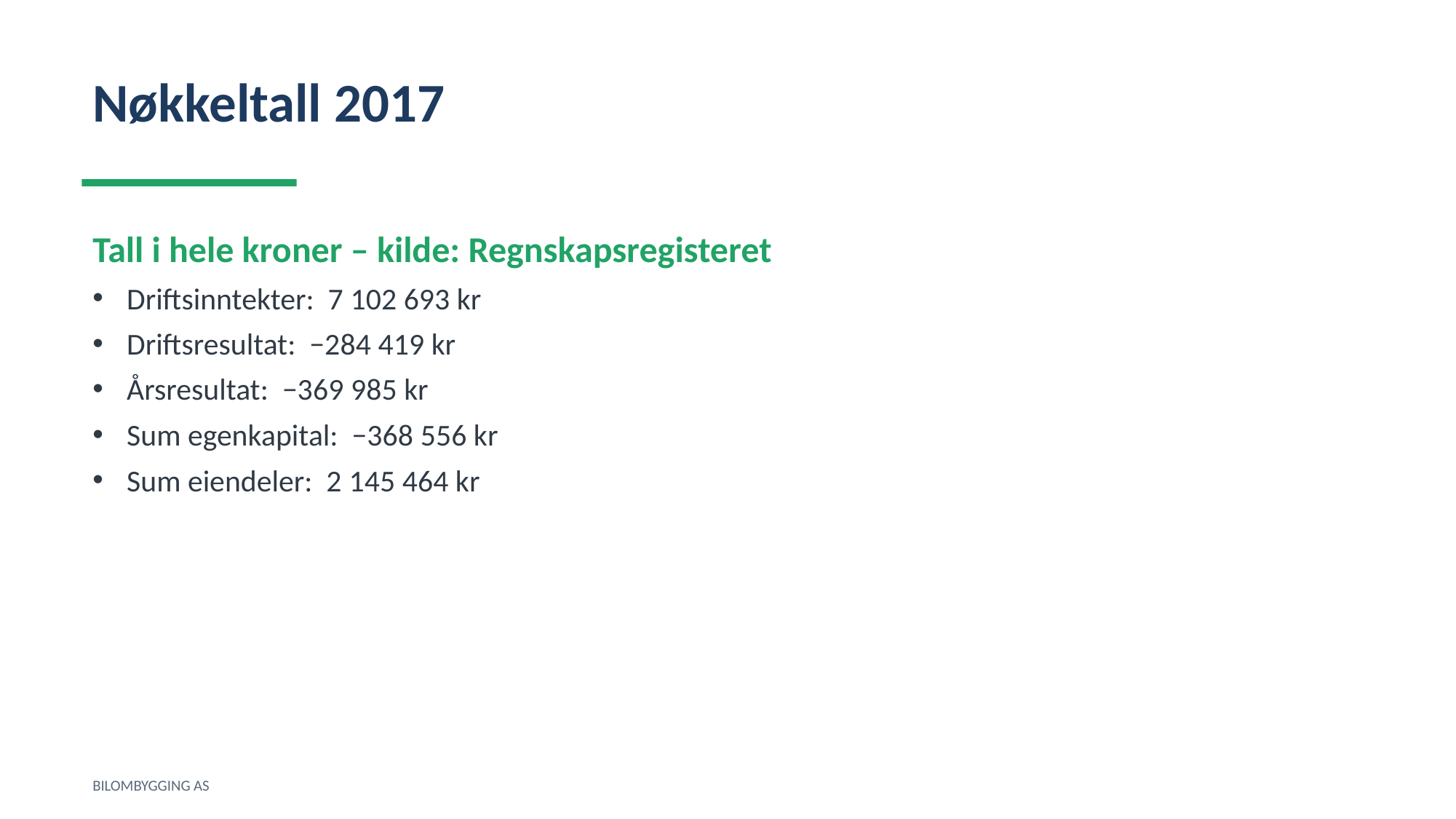

Nøkkeltall 2017

Tall i hele kroner – kilde: Regnskapsregisteret
Driftsinntekter:  7 102 693 kr
Driftsresultat:  −284 419 kr
Årsresultat:  −369 985 kr
Sum egenkapital:  −368 556 kr
Sum eiendeler:  2 145 464 kr
BILOMBYGGING AS